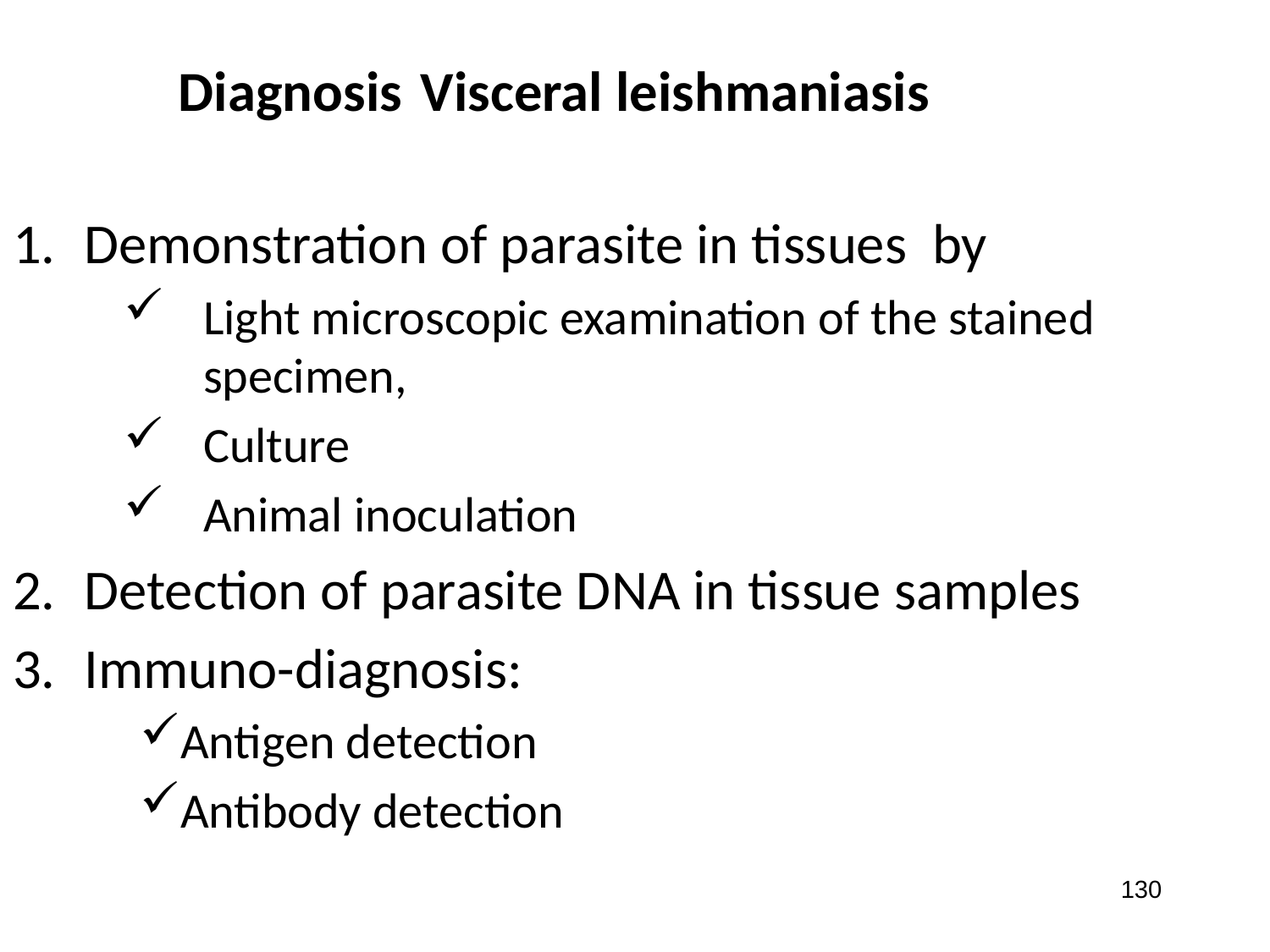

# Diagnosis Visceral leishmaniasis
Demonstration of parasite in tissues  by
Light microscopic examination of the stained specimen,
Culture
Animal inoculation
Detection of parasite DNA in tissue samples
Immuno-diagnosis:
Antigen detection
Antibody detection
130